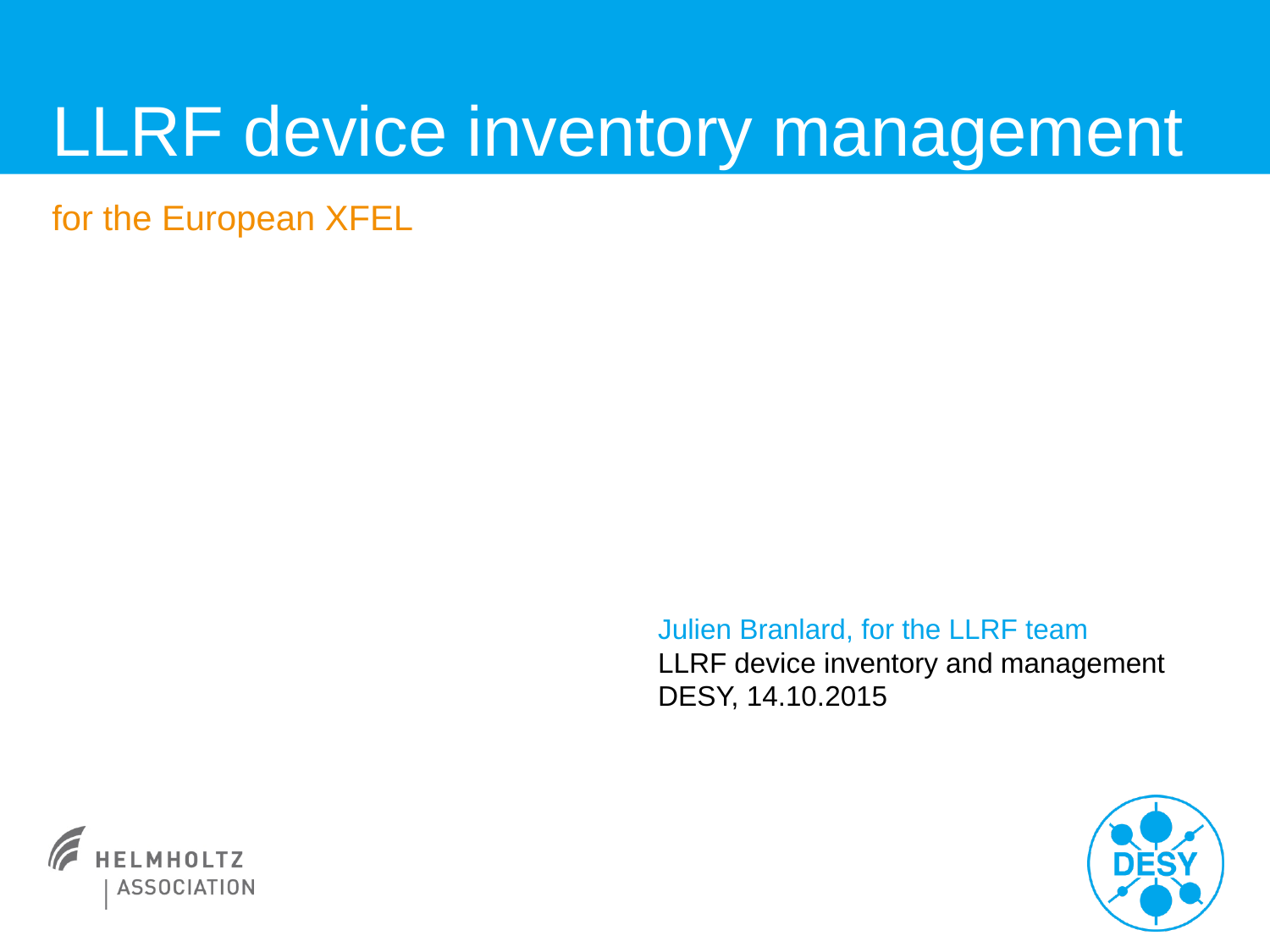

# LLRF device inventory management
for the European XFEL
Julien Branlard, for the LLRF team
LLRF device inventory and management
DESY, 14.10.2015